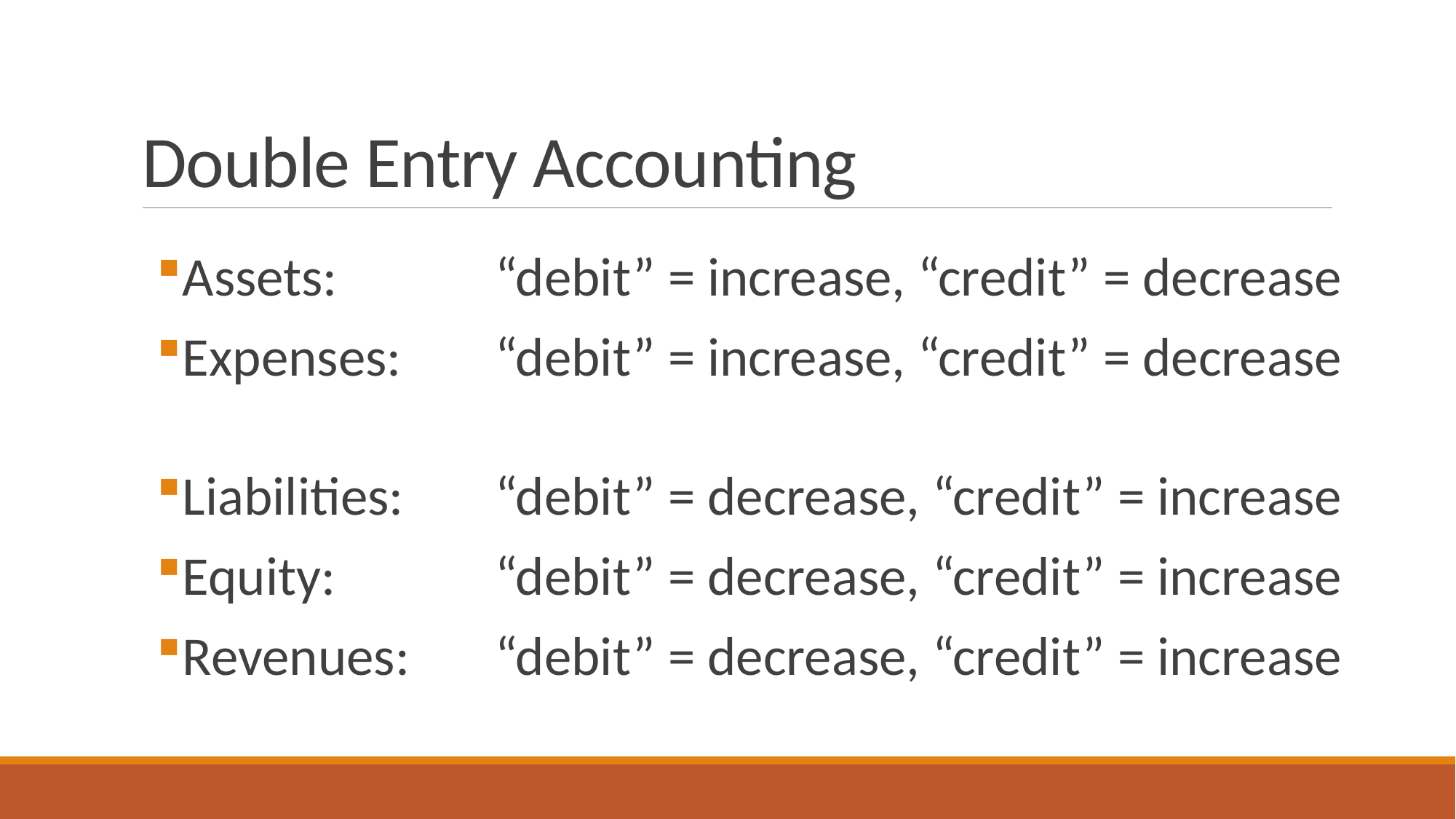

# Double Entry Accounting
Assets: 		“debit” = increase, “credit” = decrease
Expenses: 	“debit” = increase, “credit” = decrease
Liabilities: 	“debit” = decrease, “credit” = increase
Equity: 		“debit” = decrease, “credit” = increase
Revenues: 	“debit” = decrease, “credit” = increase